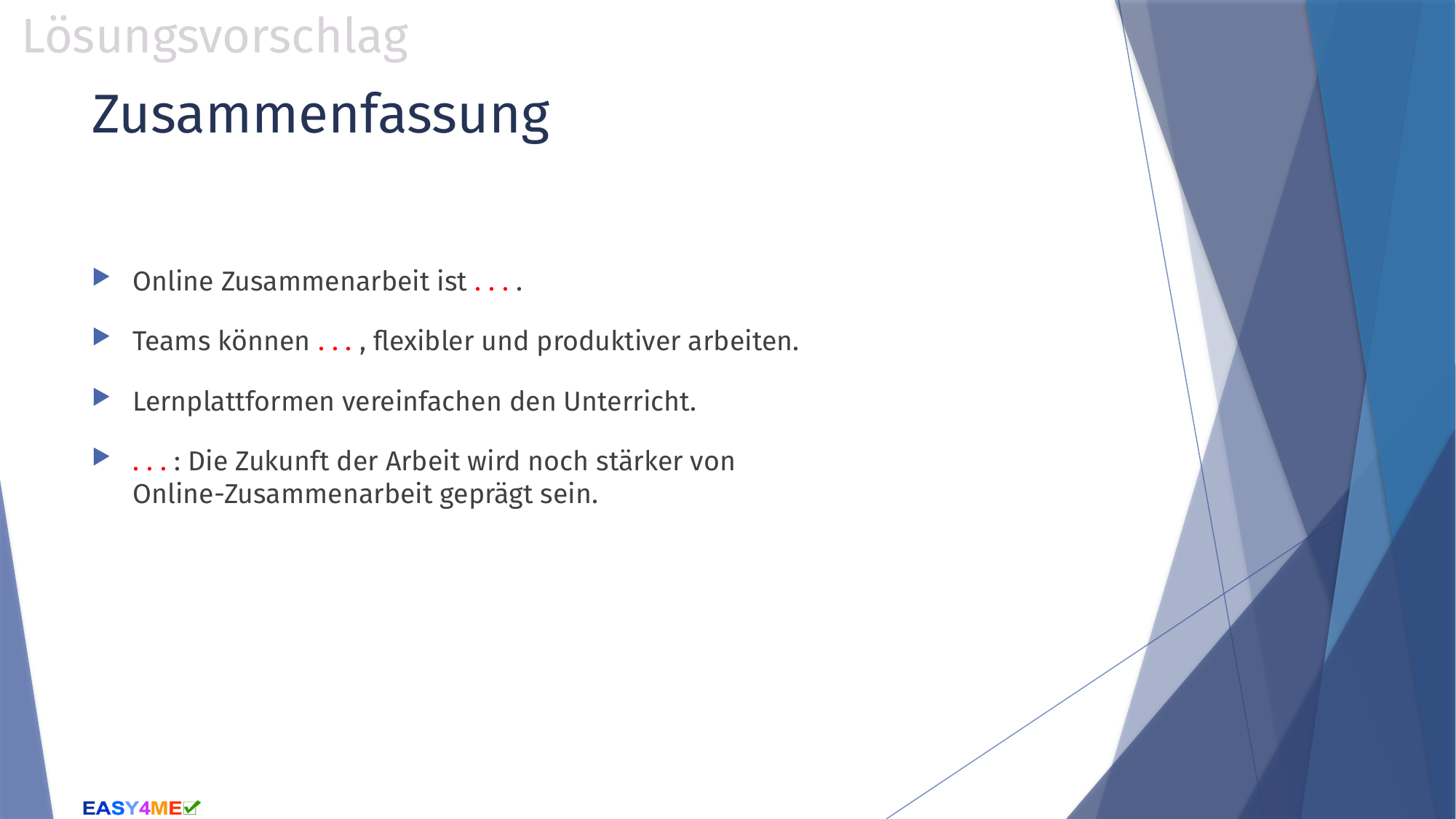

# Zusammenfassung
Online Zusammenarbeit ist . . . .
Teams können . . . , flexibler und produktiver arbeiten.
Lernplattformen vereinfachen den Unterricht.
. . . : Die Zukunft der Arbeit wird noch stärker von
Online-Zusammenarbeit geprägt sein.